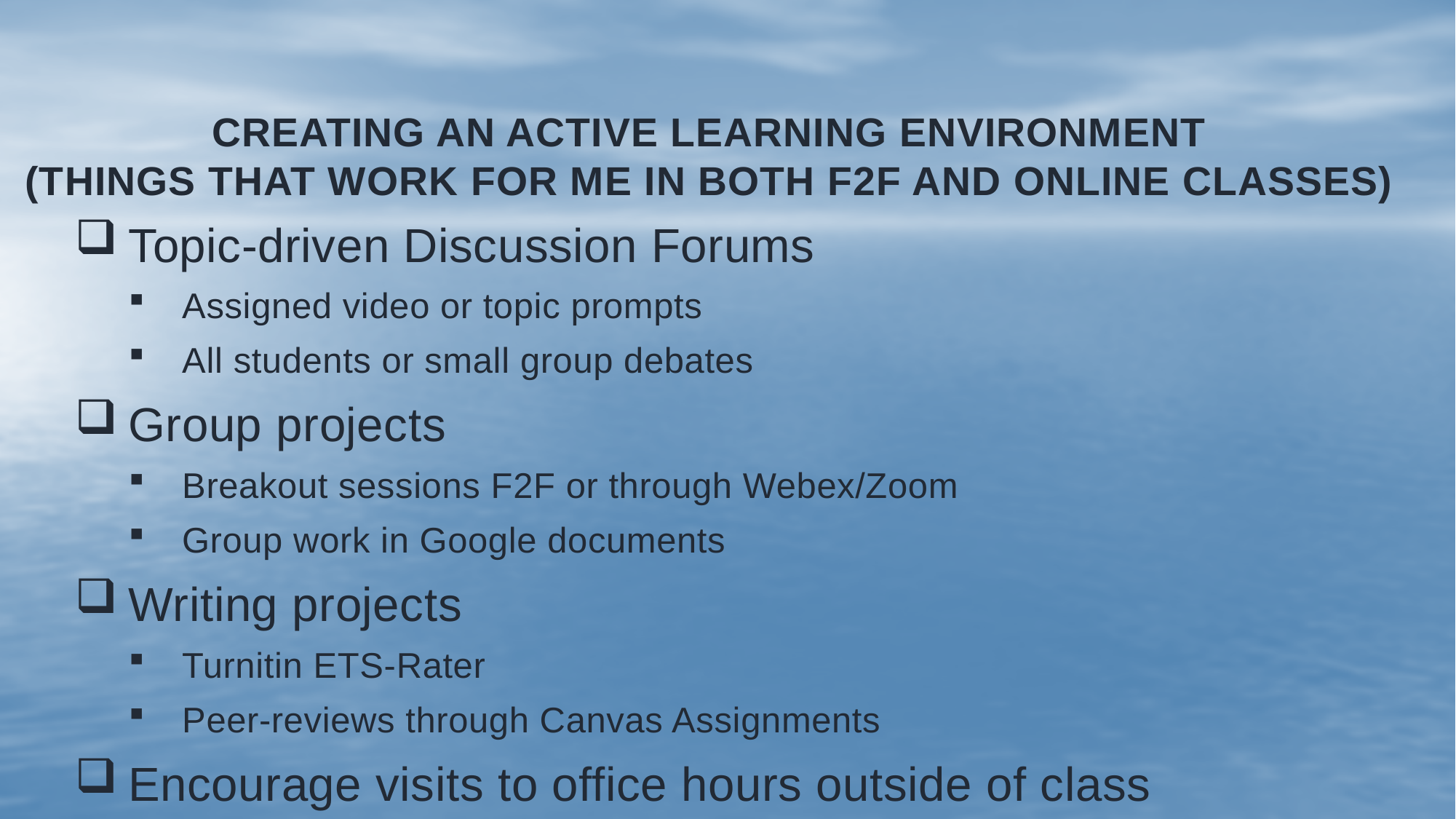

# CREATING AN ACTIVE LEARNING ENVIRONMENT (Things that work for me in both F2F and online classes)
Topic-driven Discussion Forums
Assigned video or topic prompts
All students or small group debates
Group projects
Breakout sessions F2F or through Webex/Zoom
Group work in Google documents
Writing projects
Turnitin ETS-Rater
Peer-reviews through Canvas Assignments
Encourage visits to office hours outside of class